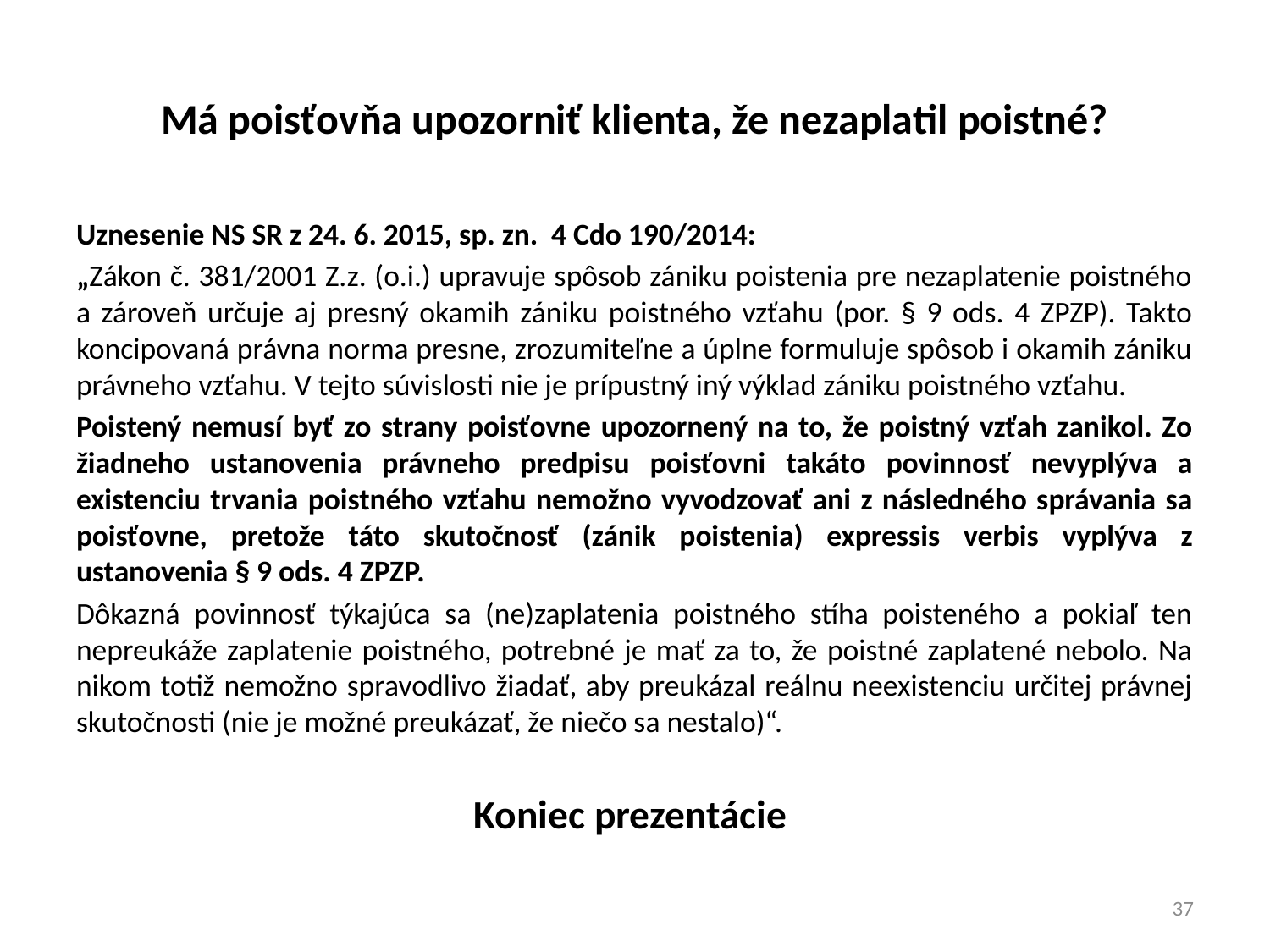

# Má poisťovňa upozorniť klienta, že nezaplatil poistné?

Uznesenie NS SR z 24. 6. 2015, sp. zn.  4 Cdo 190/2014:
„Zákon č. 381/2001 Z.z. (o.i.) upravuje spôsob zániku poistenia pre nezaplatenie poistného a zároveň určuje aj presný okamih zániku poistného vzťahu (por. § 9 ods. 4 ZPZP). Takto koncipovaná právna norma presne, zrozumiteľne a úplne formuluje spôsob i okamih zániku právneho vzťahu. V tejto súvislosti nie je prípustný iný výklad zániku poistného vzťahu.
Poistený nemusí byť zo strany poisťovne upozornený na to, že poistný vzťah zanikol. Zo žiadneho ustanovenia právneho predpisu poisťovni takáto povinnosť nevyplýva a existenciu trvania poistného vzťahu nemožno vyvodzovať ani z následného správania sa poisťovne, pretože táto skutočnosť (zánik poistenia) expressis verbis vyplýva z ustanovenia § 9 ods. 4 ZPZP.
Dôkazná povinnosť týkajúca sa (ne)zaplatenia poistného stíha poisteného a pokiaľ ten nepreukáže zaplatenie poistného, potrebné je mať za to, že poistné zaplatené nebolo. Na nikom totiž nemožno spravodlivo žiadať, aby preukázal reálnu neexistenciu určitej právnej skutočnosti (nie je možné preukázať, že niečo sa nestalo)“.

Koniec prezentácie
37